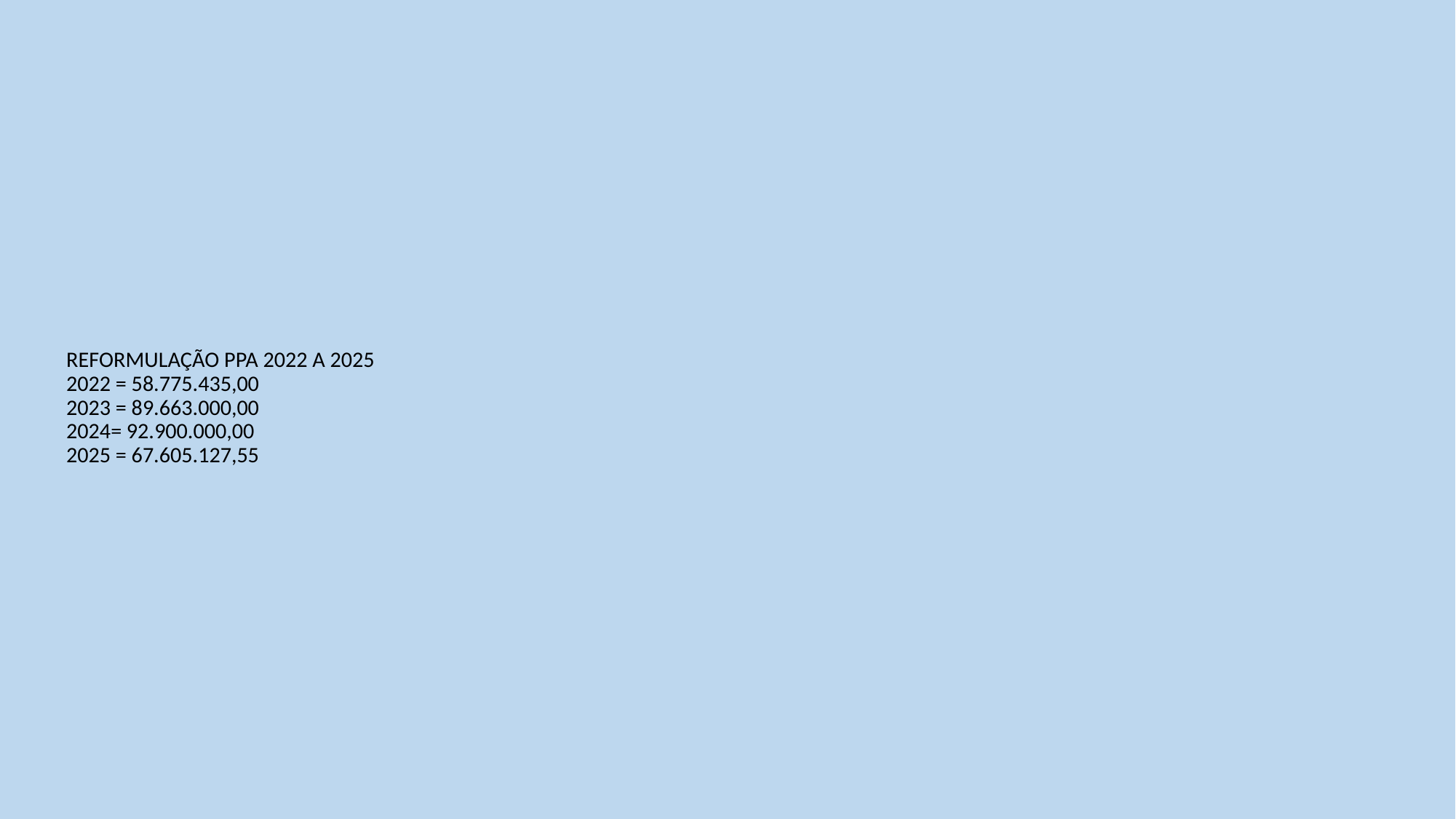

# REFORMULAÇÃO PPA 2022 A 2025 2022 = 58.775.435,00 2023 = 89.663.000,00 2024= 92.900.000,00 2025 = 67.605.127,55